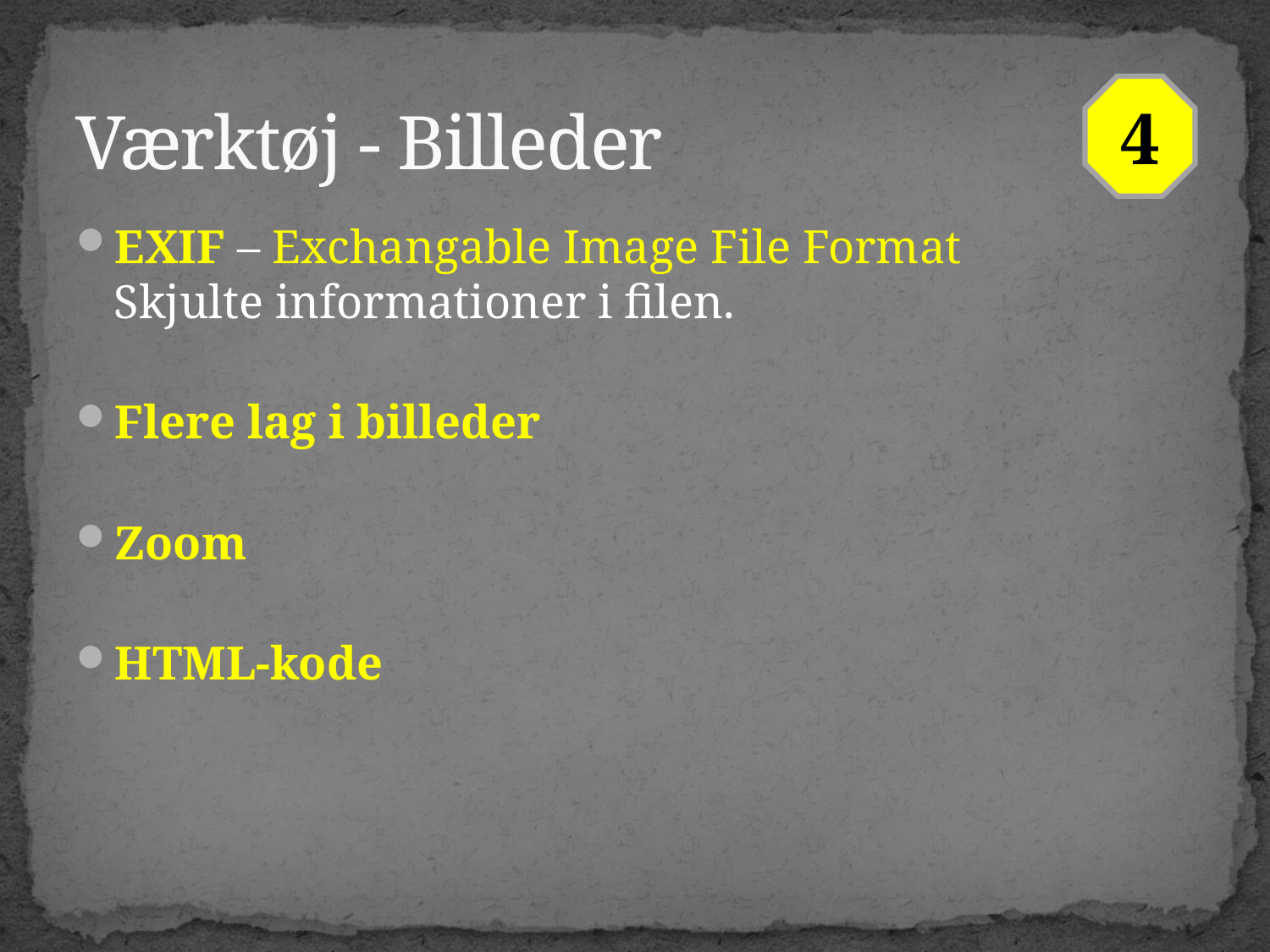

# Værktøj - Billeder
4
EXIF – Exchangable Image File Format
Skjulte informationer i filen.
Flere lag i billeder
Zoom
HTML-kode